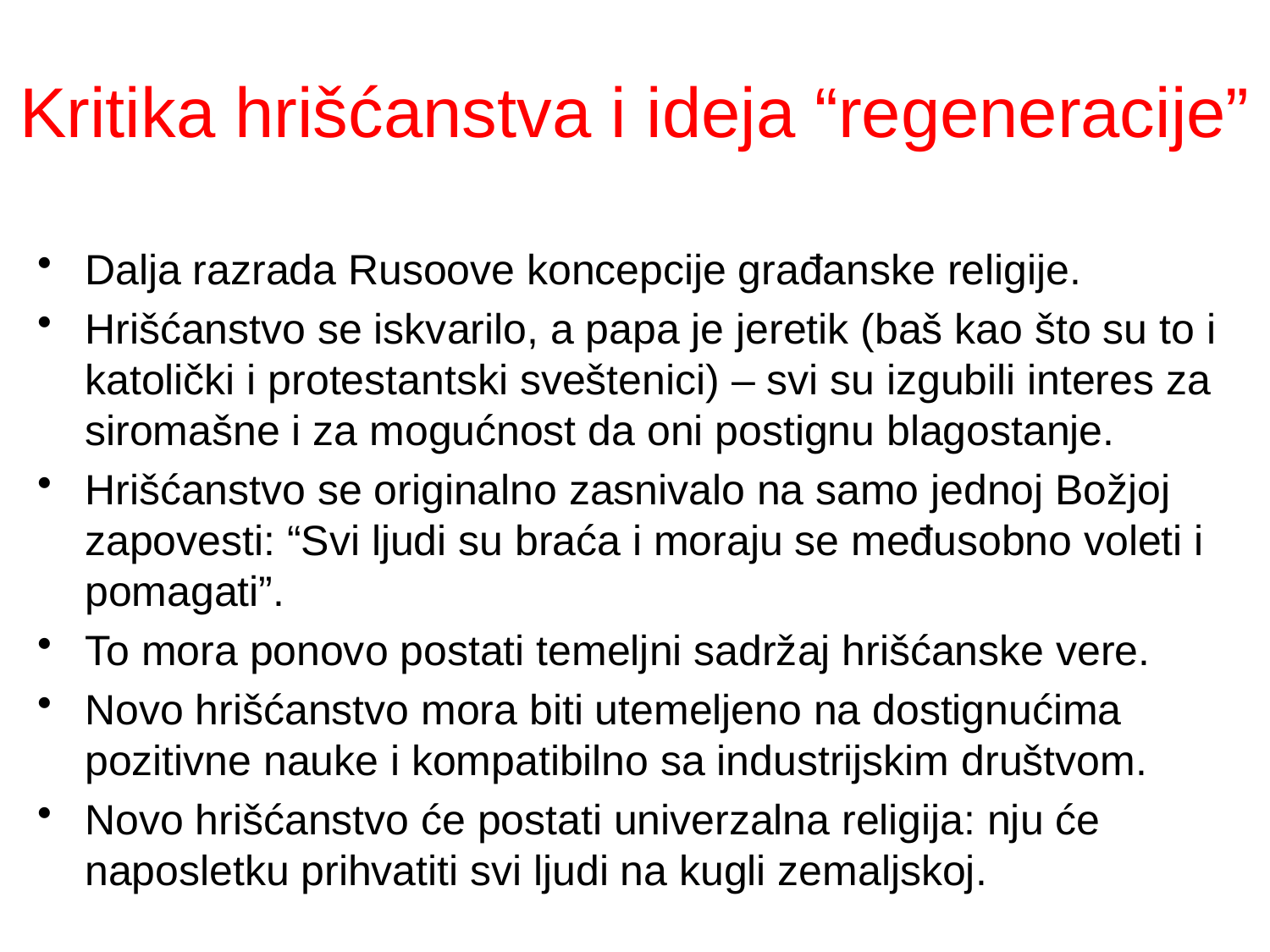

# Kritika hrišćanstva i ideja “regeneracije”
Dalja razrada Rusoove koncepcije građanske religije.
Hrišćanstvo se iskvarilo, a papa je jeretik (baš kao što su to i katolički i protestantski sveštenici) – svi su izgubili interes za siromašne i za mogućnost da oni postignu blagostanje.
Hrišćanstvo se originalno zasnivalo na samo jednoj Božjoj zapovesti: “Svi ljudi su braća i moraju se međusobno voleti i pomagati”.
To mora ponovo postati temeljni sadržaj hrišćanske vere.
Novo hrišćanstvo mora biti utemeljeno na dostignućima pozitivne nauke i kompatibilno sa industrijskim društvom.
Novo hrišćanstvo će postati univerzalna religija: nju će naposletku prihvatiti svi ljudi na kugli zemaljskoj.